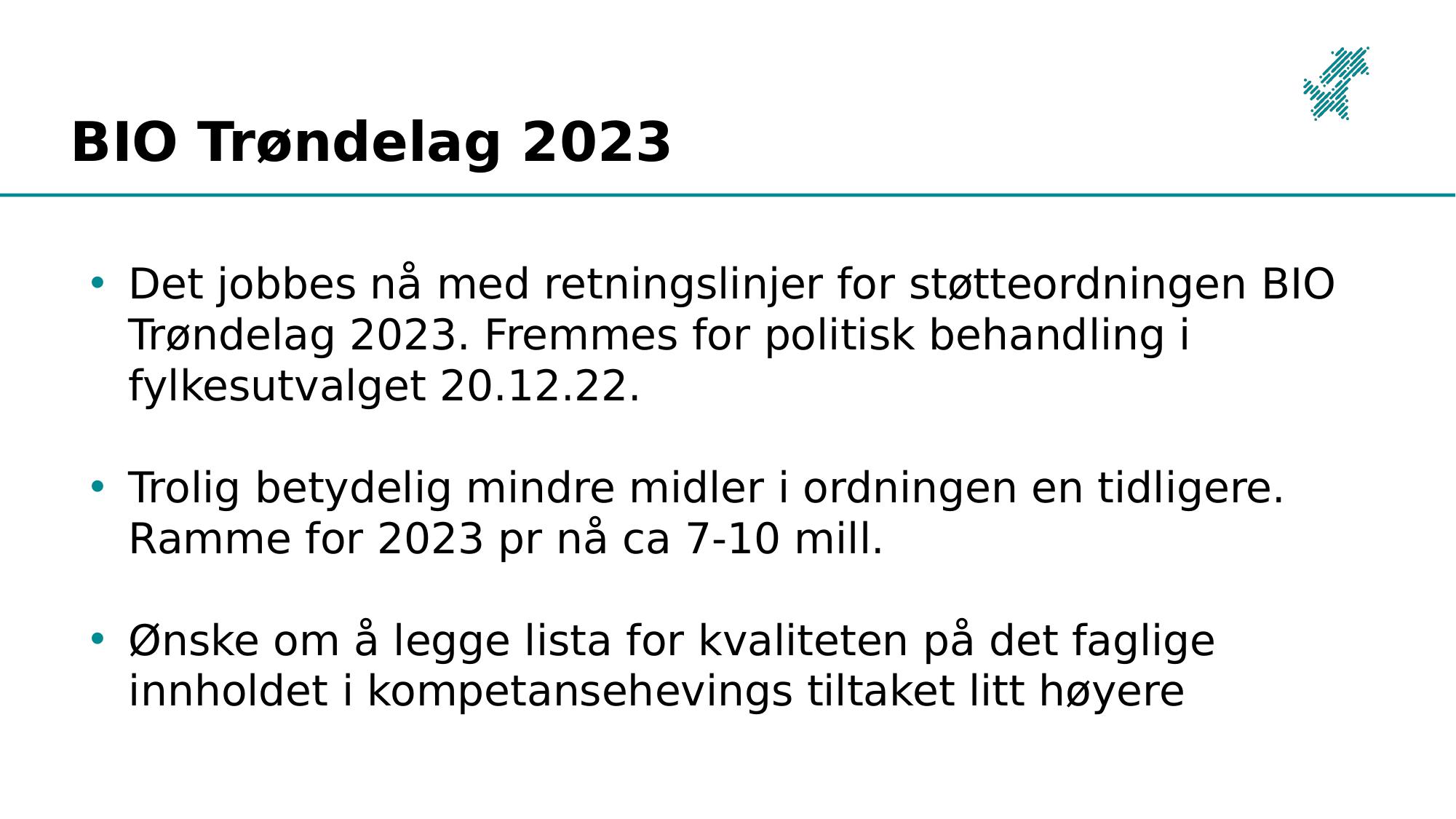

# BIO Trøndelag 2023

Det jobbes nå med retningslinjer for støtteordningen BIO Trøndelag 2023. Fremmes for politisk behandling i fylkesutvalget 20.12.22.

Trolig betydelig mindre midler i ordningen en tidligere. Ramme for 2023 pr nå ca 7-10 mill.

Ønske om å legge lista for kvaliteten på det faglige innholdet i kompetansehevings tiltaket litt høyere

*